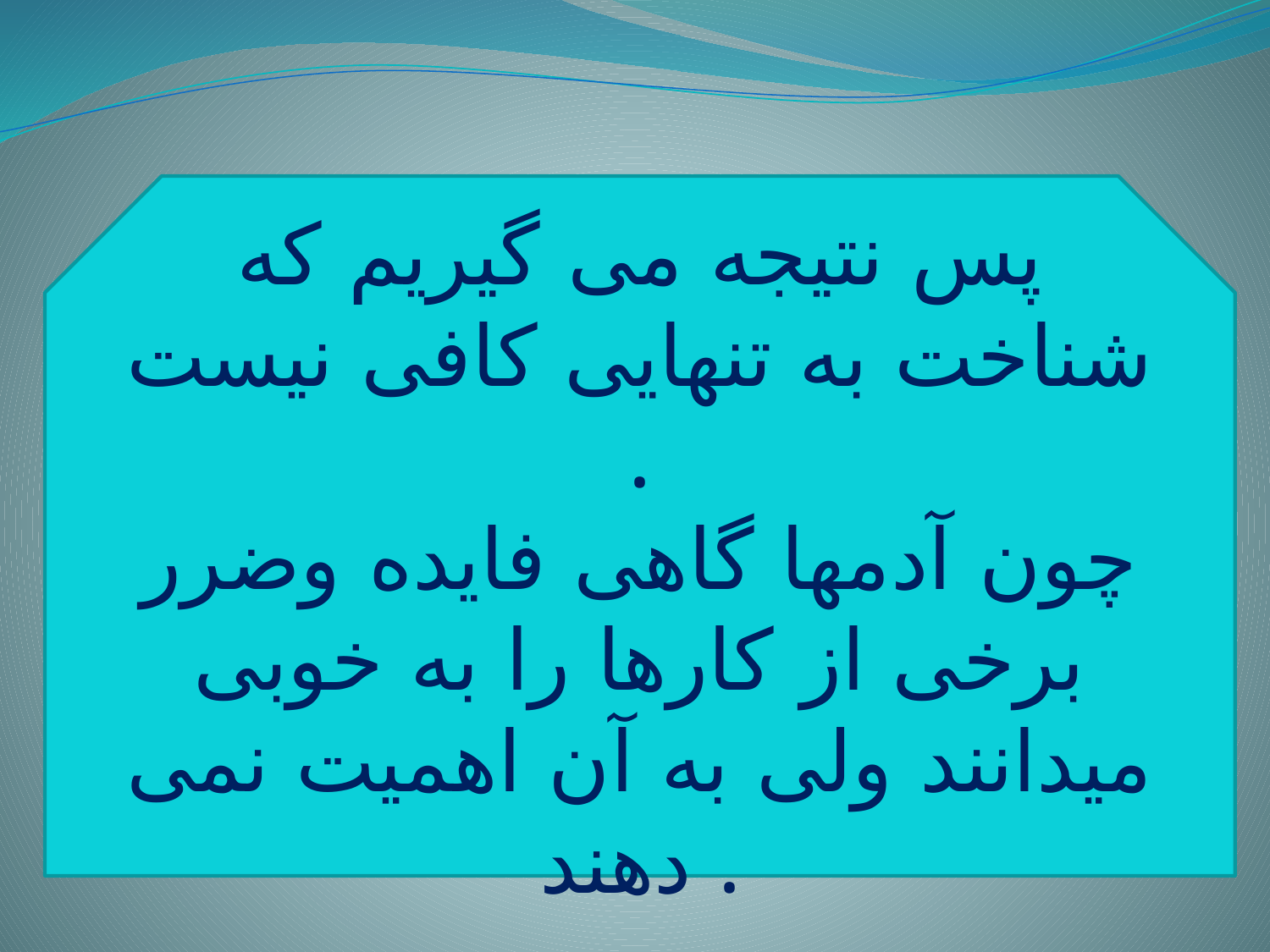

پس نتیجه می گیریم که شناخت به تنهایی کافی نیست .
چون آدمها گاهی فایده وضرر برخی از کارها را به خوبی میدانند ولی به آن اهمیت نمی دهند .